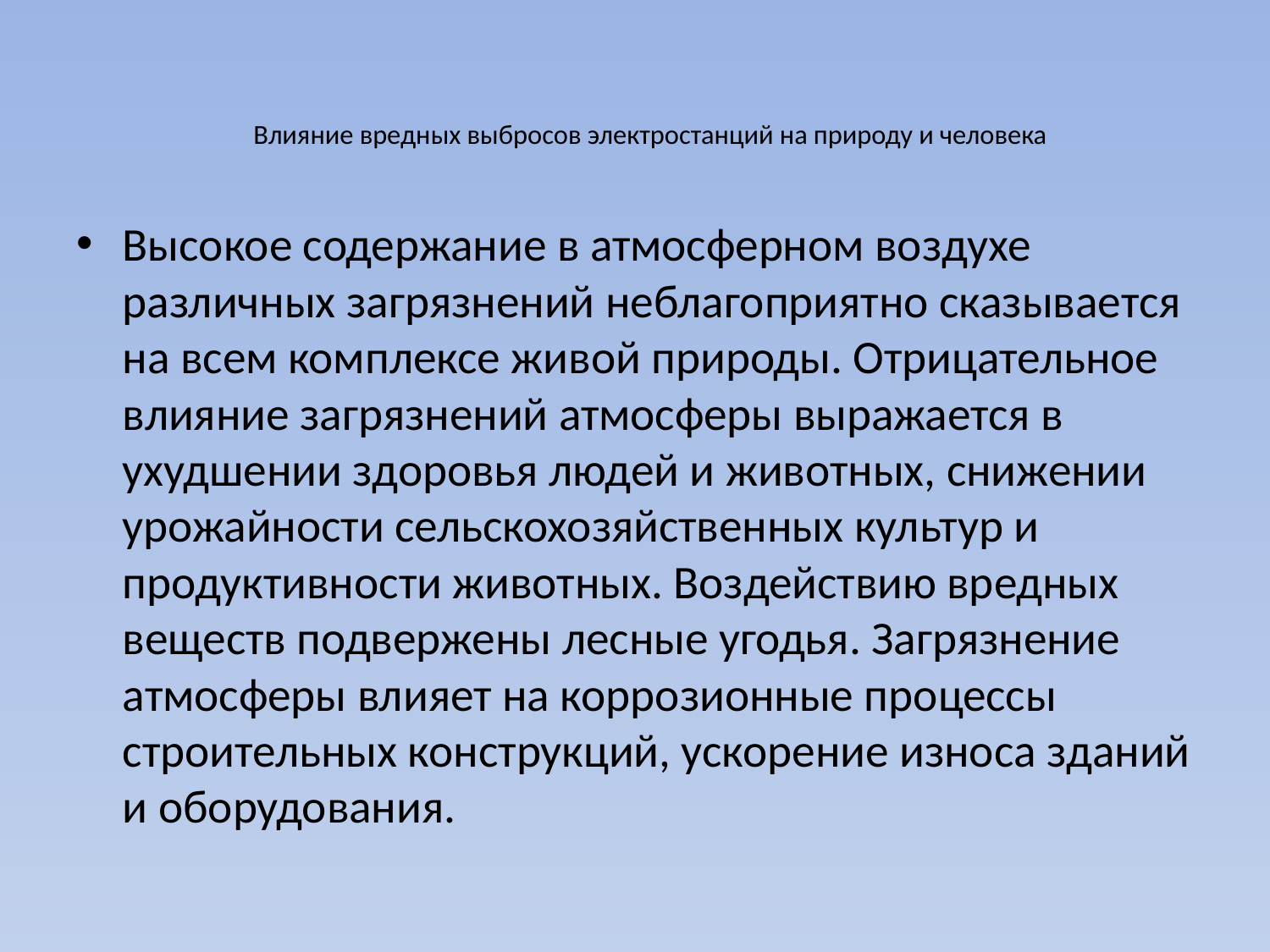

# Влияние вредных выбросов электростанций на природу и человека
Высокое содержание в атмосферном воздухе различных загрязнений неблагоприятно сказывается на всем комплексе живой природы. Отрицательное влияние загрязнений атмосферы выражается в ухудшении здоровья людей и животных, снижении урожайности сельскохозяйственных культур и продуктивности животных. Воздействию вредных веществ подвержены лесные угодья. Загрязнение атмосферы влияет на коррозионные процессы строительных конструкций, ускорение износа зданий и оборудования.